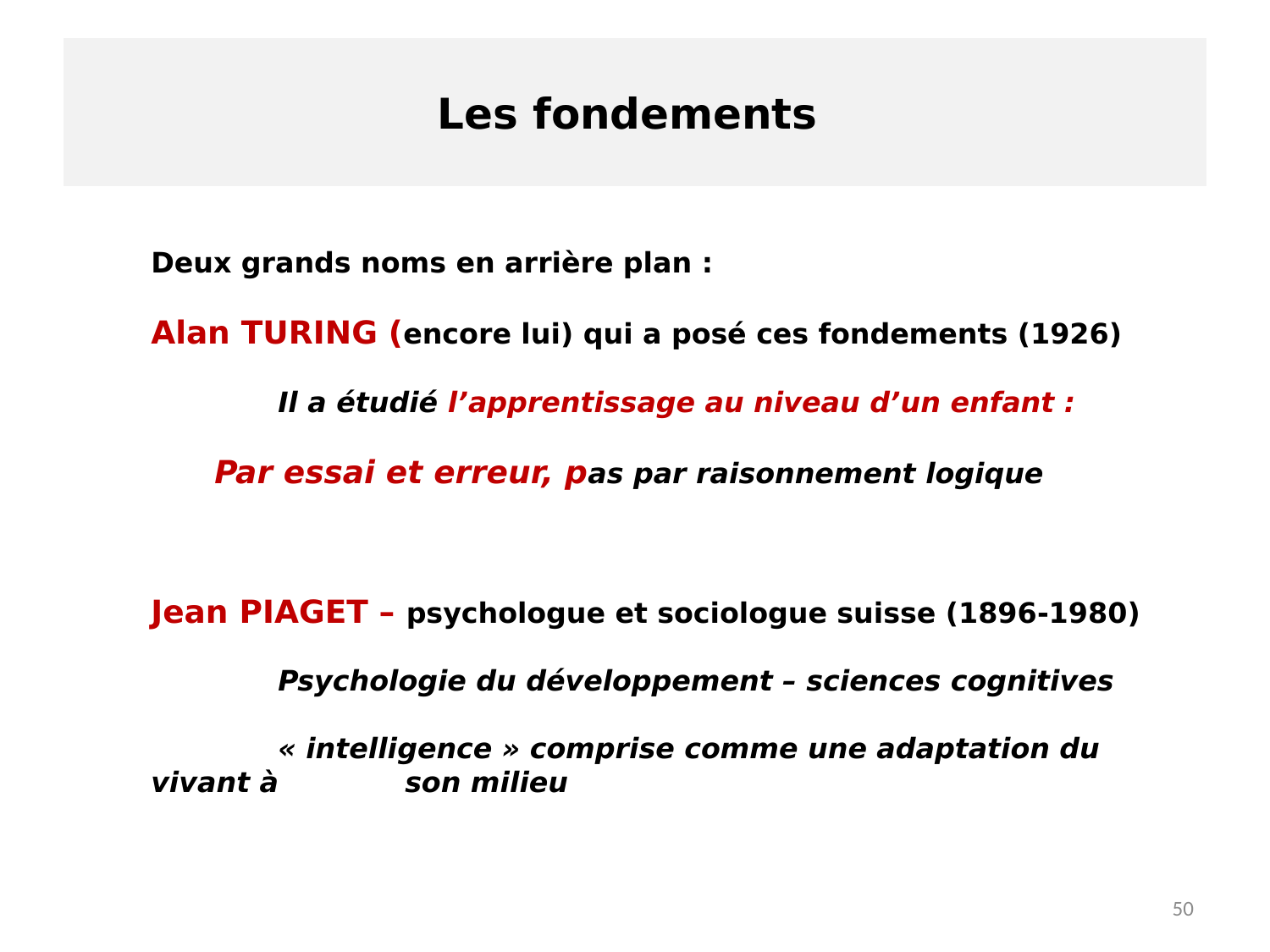

# Les fondements
Deux grands noms en arrière plan :

Alan TURING (encore lui) qui a posé ces fondements (1926)
	Il a étudié l’apprentissage au niveau d’un enfant :
Par essai et erreur, pas par raisonnement logique
Jean PIAGET – psychologue et sociologue suisse (1896-1980)
	Psychologie du développement – sciences cognitives
	« intelligence » comprise comme une adaptation du vivant à 	son milieu

50